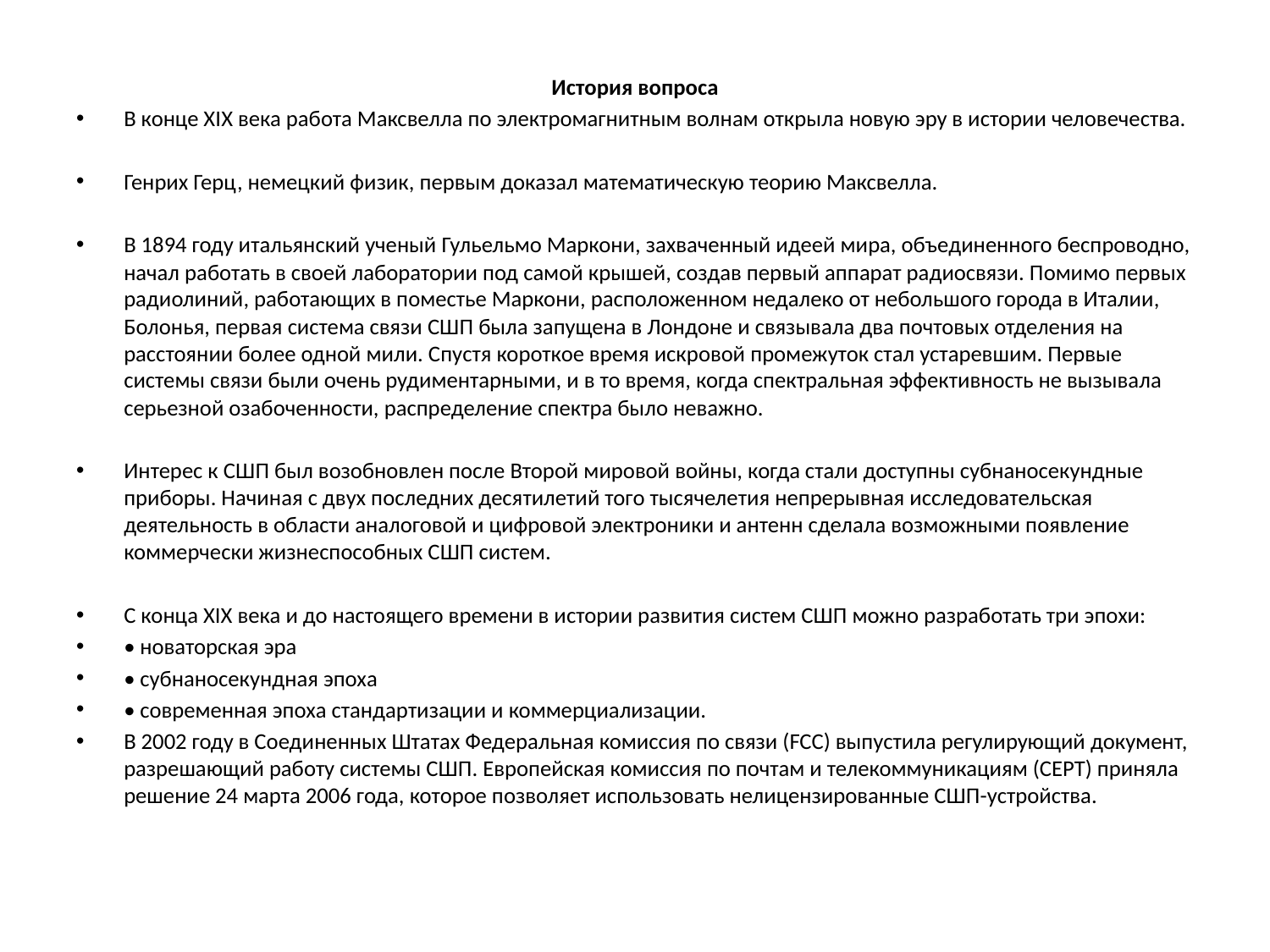

История вопроса
В конце XIX века работа Максвелла по электромагнитным волнам открыла новую эру в истории человечества.

Генрих Герц, немецкий физик, первым доказал математическую теорию Максвелла.

В 1894 году итальянский ученый Гульельмо Маркони, захваченный идеей мира, объединенного беспроводно, начал работать в своей лаборатории под самой крышей, создав первый аппарат радиосвязи. Помимо первых радиолиний, работающих в поместье Маркони, расположенном недалеко от небольшого города в Италии, Болонья, первая система связи СШП была запущена в Лондоне и связывала два почтовых отделения на расстоянии более одной мили. Спустя короткое время искровой промежуток стал устаревшим. Первые системы связи были очень рудиментарными, и в то время, когда спектральная эффективность не вызывала серьезной озабоченности, распределение спектра было неважно.

Интерес к СШП был возобновлен после Второй мировой войны, когда стали доступны субнаносекундные приборы. Начиная с двух последних десятилетий того тысячелетия непрерывная исследовательская деятельность в области аналоговой и цифровой электроники и антенн сделала возможными появление коммерчески жизнеспособных СШП систем.

С конца XIX века и до настоящего времени в истории развития систем СШП можно разработать три эпохи:
• новаторская эра
• субнаносекундная эпоха
• современная эпоха стандартизации и коммерциализации.
В 2002 году в Соединенных Штатах Федеральная комиссия по связи (FCC) выпустила регулирующий документ, разрешающий работу системы СШП. Европейская комиссия по почтам и телекоммуникациям (CEPT) приняла решение 24 марта 2006 года, которое позволяет использовать нелицензированные СШП-устройства.